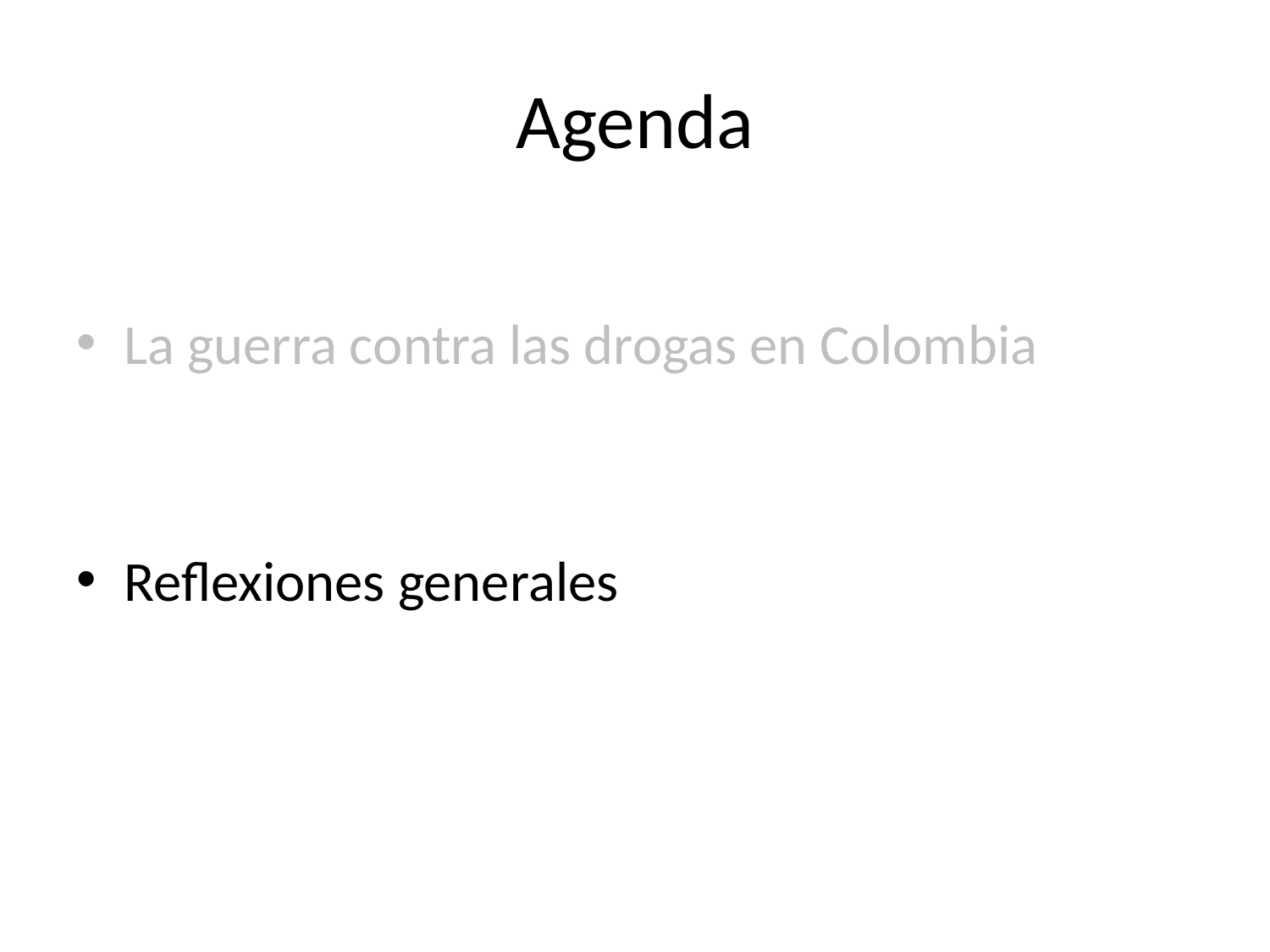

# Agenda

La guerra contra las drogas en Colombia

Reflexiones generales